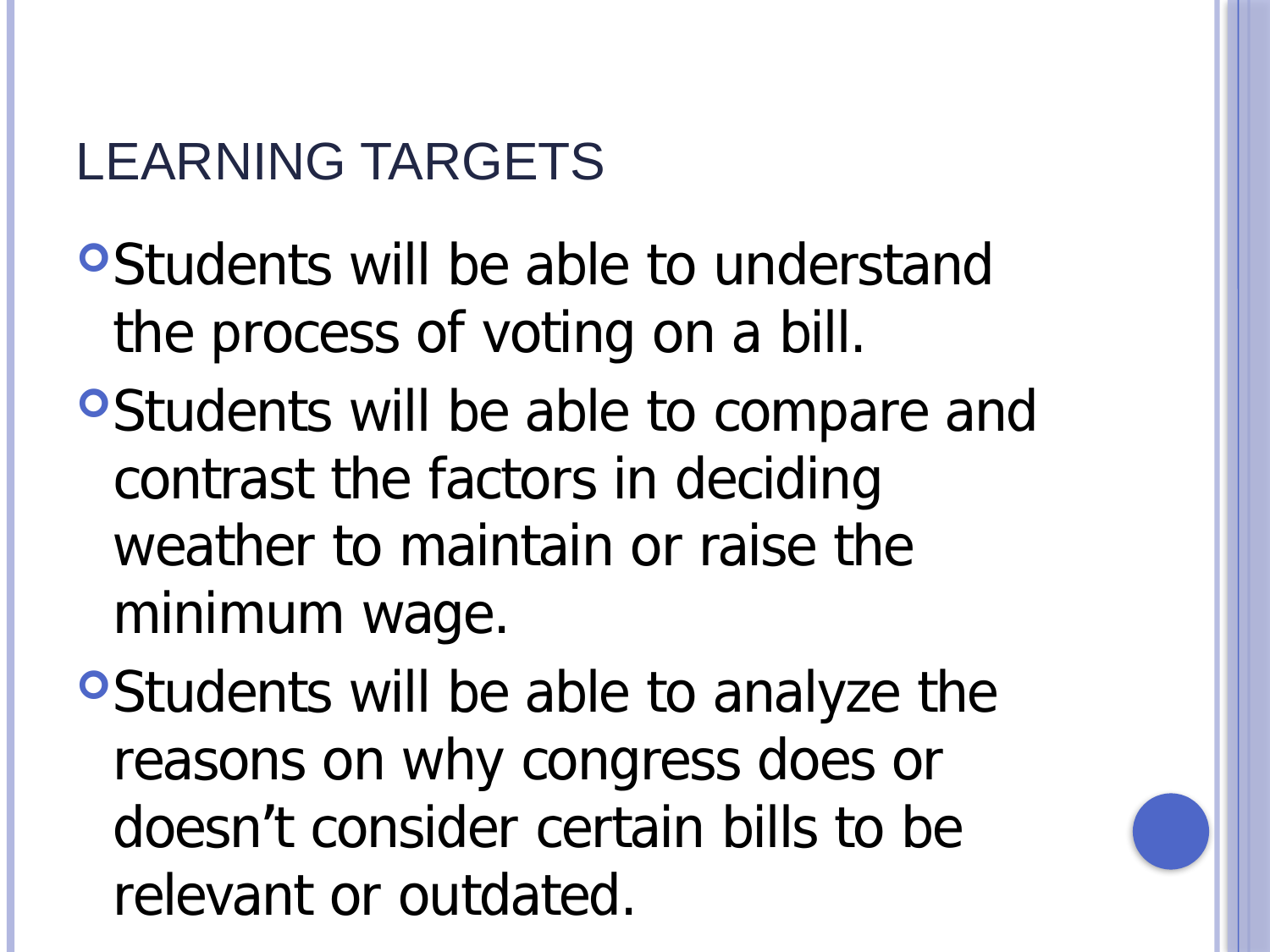

# Learning Targets
Students will be able to understand the process of voting on a bill.
Students will be able to compare and contrast the factors in deciding weather to maintain or raise the minimum wage.
Students will be able to analyze the reasons on why congress does or doesn’t consider certain bills to be relevant or outdated.